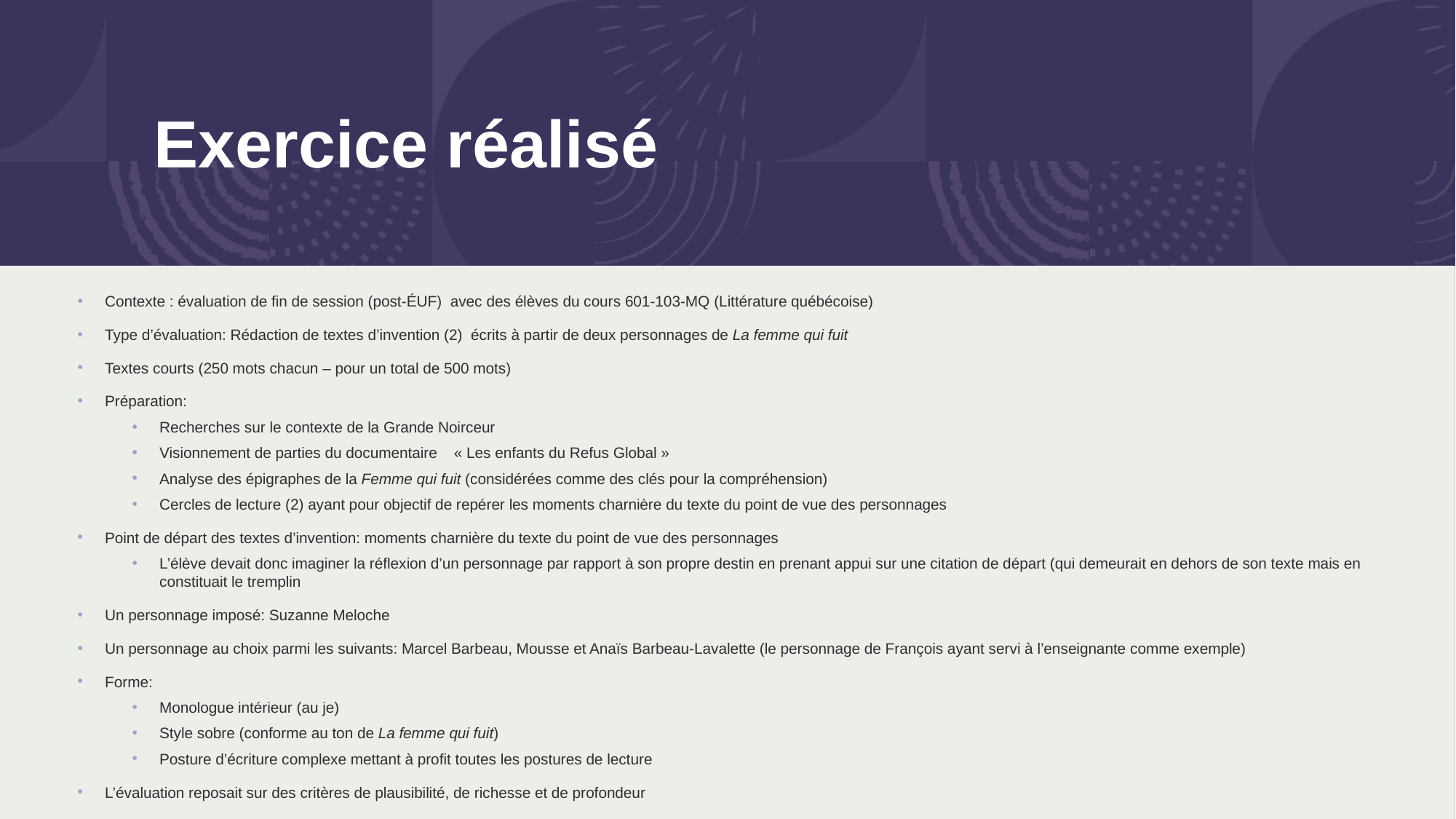

# Exercice réalisé
Contexte : évaluation de fin de session (post-ÉUF)  avec des élèves du cours 601-103-MQ (Littérature québécoise)
Type d’évaluation: Rédaction de textes d’invention (2)  écrits à partir de deux personnages de La femme qui fuit
Textes courts (250 mots chacun – pour un total de 500 mots)
Préparation:
Recherches sur le contexte de la Grande Noirceur
Visionnement de parties du documentaire    « Les enfants du Refus Global »
Analyse des épigraphes de la Femme qui fuit (considérées comme des clés pour la compréhension)
Cercles de lecture (2) ayant pour objectif de repérer les moments charnière du texte du point de vue des personnages
Point de départ des textes d’invention: moments charnière du texte du point de vue des personnages
L’élève devait donc imaginer la réflexion d’un personnage par rapport à son propre destin en prenant appui sur une citation de départ (qui demeurait en dehors de son texte mais en constituait le tremplin
Un personnage imposé: Suzanne Meloche
Un personnage au choix parmi les suivants: Marcel Barbeau, Mousse et Anaïs Barbeau-Lavalette (le personnage de François ayant servi à l’enseignante comme exemple)
Forme:
Monologue intérieur (au je)
Style sobre (conforme au ton de La femme qui fuit)
Posture d’écriture complexe mettant à profit toutes les postures de lecture
L’évaluation reposait sur des critères de plausibilité, de richesse et de profondeur